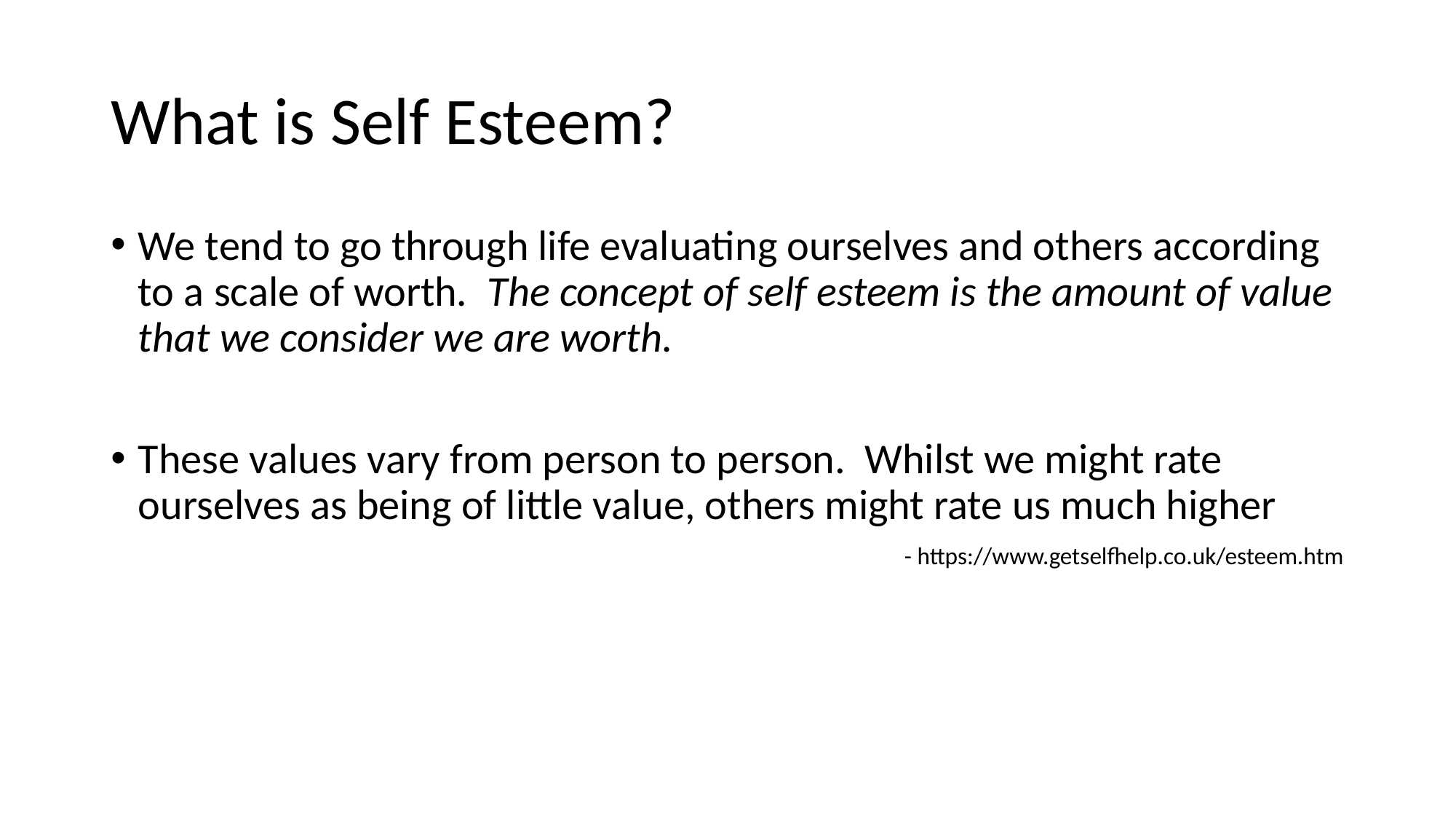

# What is Self Esteem?
We tend to go through life evaluating ourselves and others according to a scale of worth.  The concept of self esteem is the amount of value that we consider we are worth.

These values vary from person to person.  Whilst we might rate ourselves as being of little value, others might rate us much higher
- https://www.getselfhelp.co.uk/esteem.htm